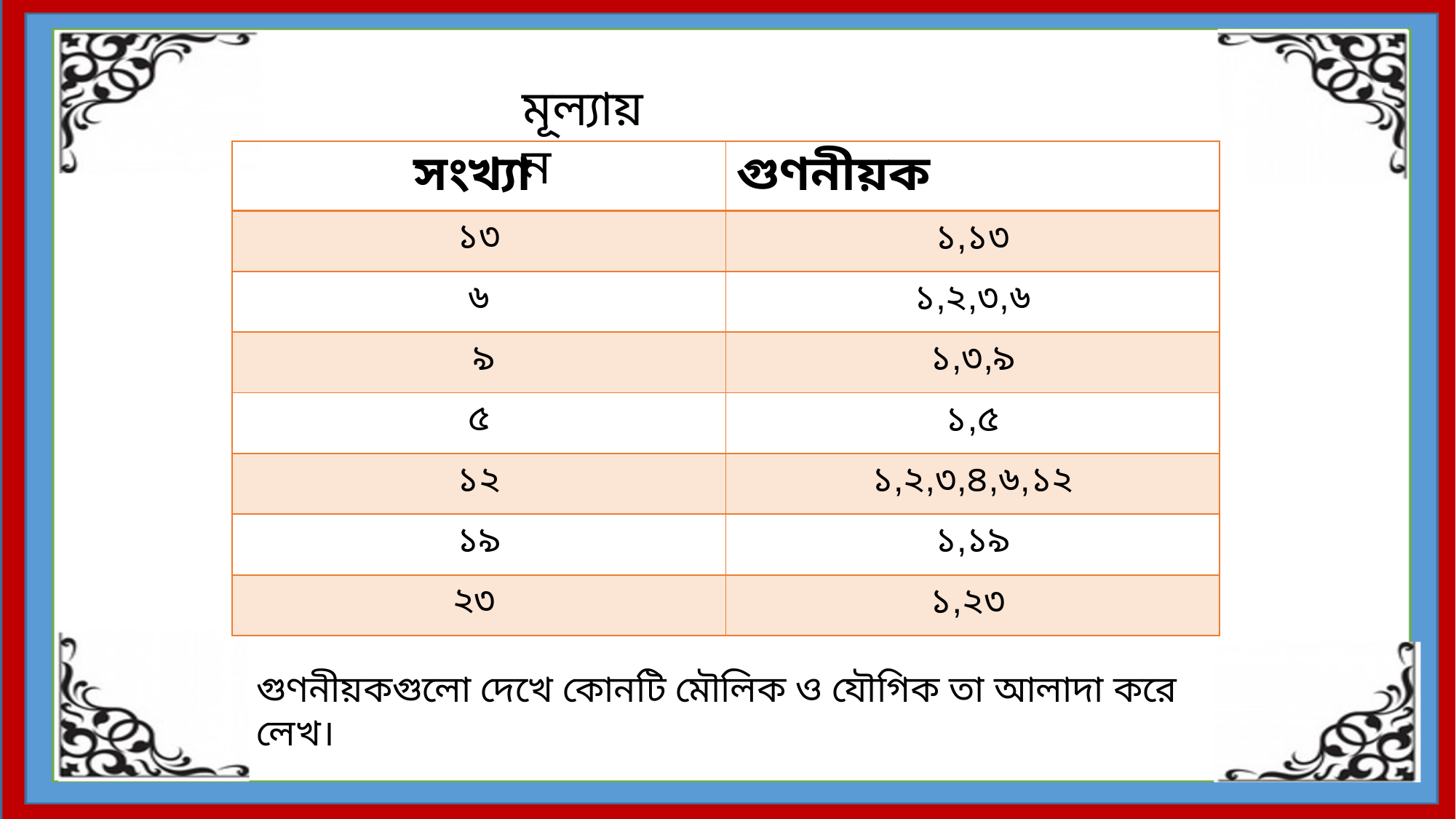

মূল্যায়ন
| সংখ্যা | গুণনীয়ক |
| --- | --- |
| ১৩ | ১,১৩ |
| ৬ | ১,২,৩,৬ |
| ৯ | ১,৩,৯ |
| ৫ | ১,৫ |
| ১২ | ১,২,৩,৪,৬,১২ |
| ১৯ | ১,১৯ |
| ২৩ | ১,২৩ |
গুণনীয়কগুলো দেখে কোনটি মৌলিক ও যৌগিক তা আলাদা করে লেখ।